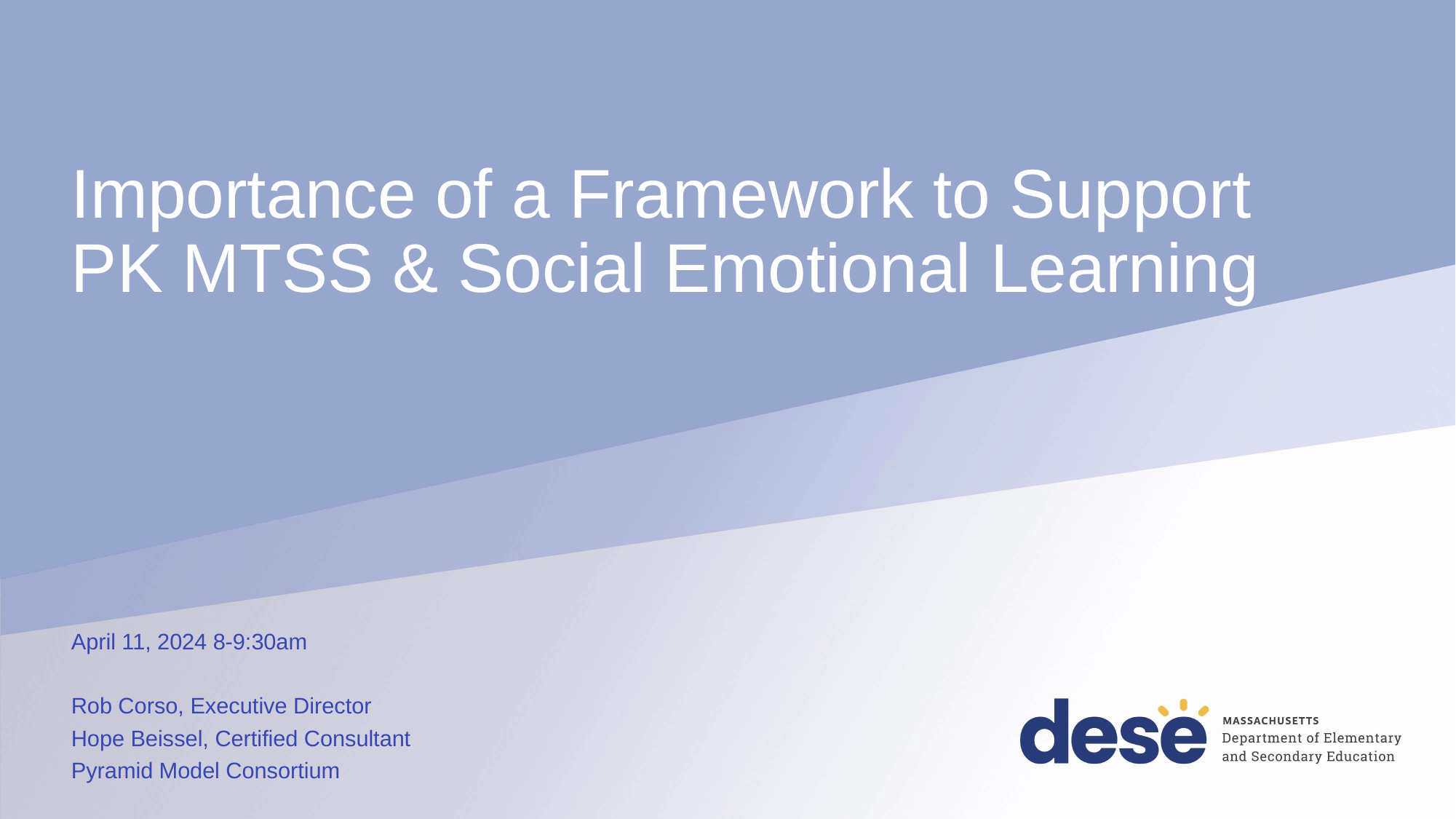

# Importance of a Framework to Support PK MTSS & Social Emotional Learning
April 11, 2024 8-9:30am

Rob Corso, Executive Director
Hope Beissel, Certified Consultant
Pyramid Model Consortium